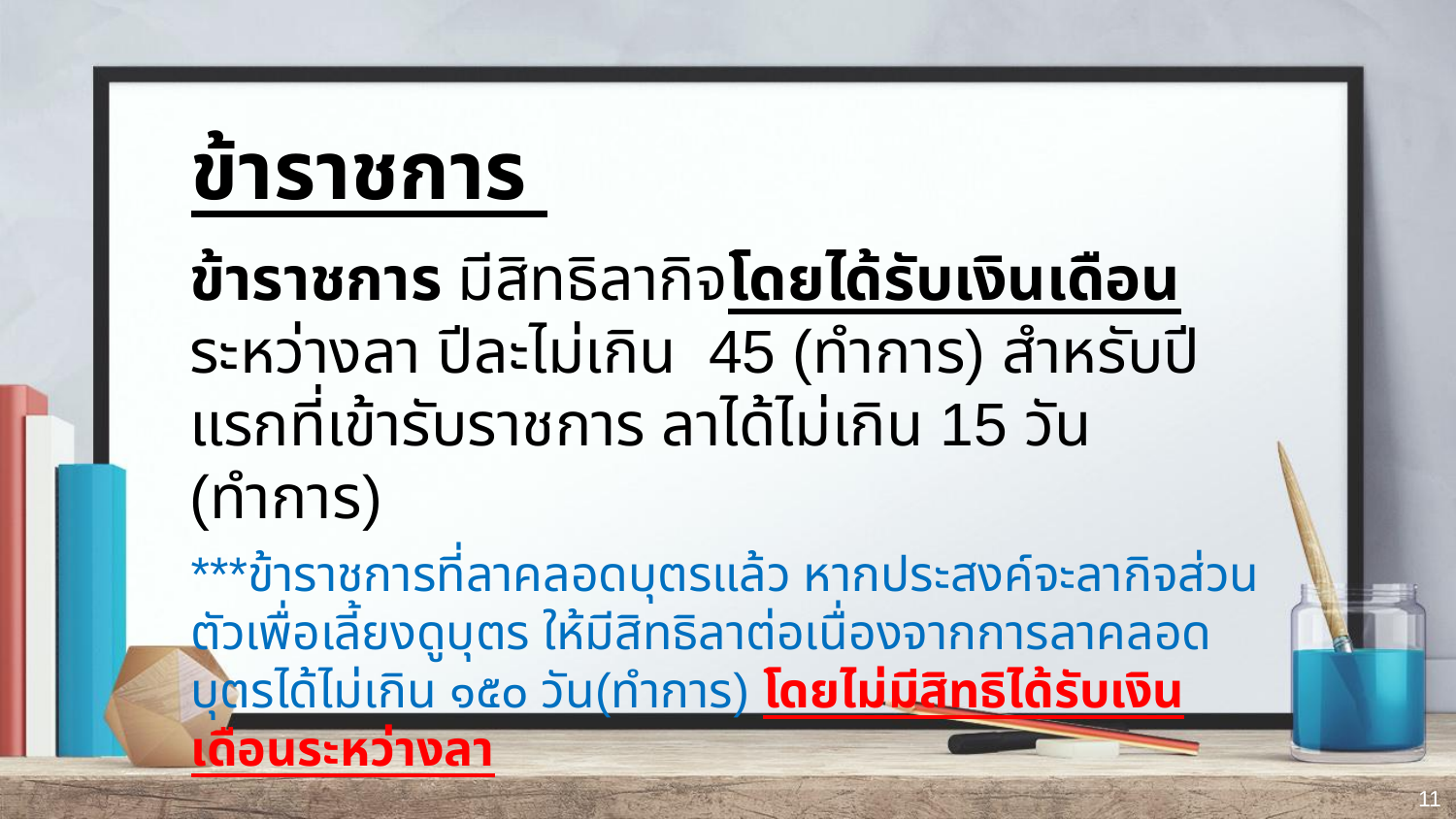

ข้าราชการ
ข้าราชการ มีสิทธิลากิจโดยได้รับเงินเดือนระหว่างลา ปีละไม่เกิน  45 (ทำการ) สำหรับปีแรกที่เข้ารับราชการ ลาได้ไม่เกิน 15 วัน          (ทำการ)
***ข้าราชการที่ลาคลอดบุตรแล้ว หากประสงค์จะลากิจส่วนตัวเพื่อเลี้ยงดูบุตร ให้มีสิทธิลาต่อเนื่องจากการลาคลอดบุตรได้ไม่เกิน ๑๕๐ วัน(ทำการ) โดยไม่มีสิทธิได้รับเงินเดือนระหว่างลา
11